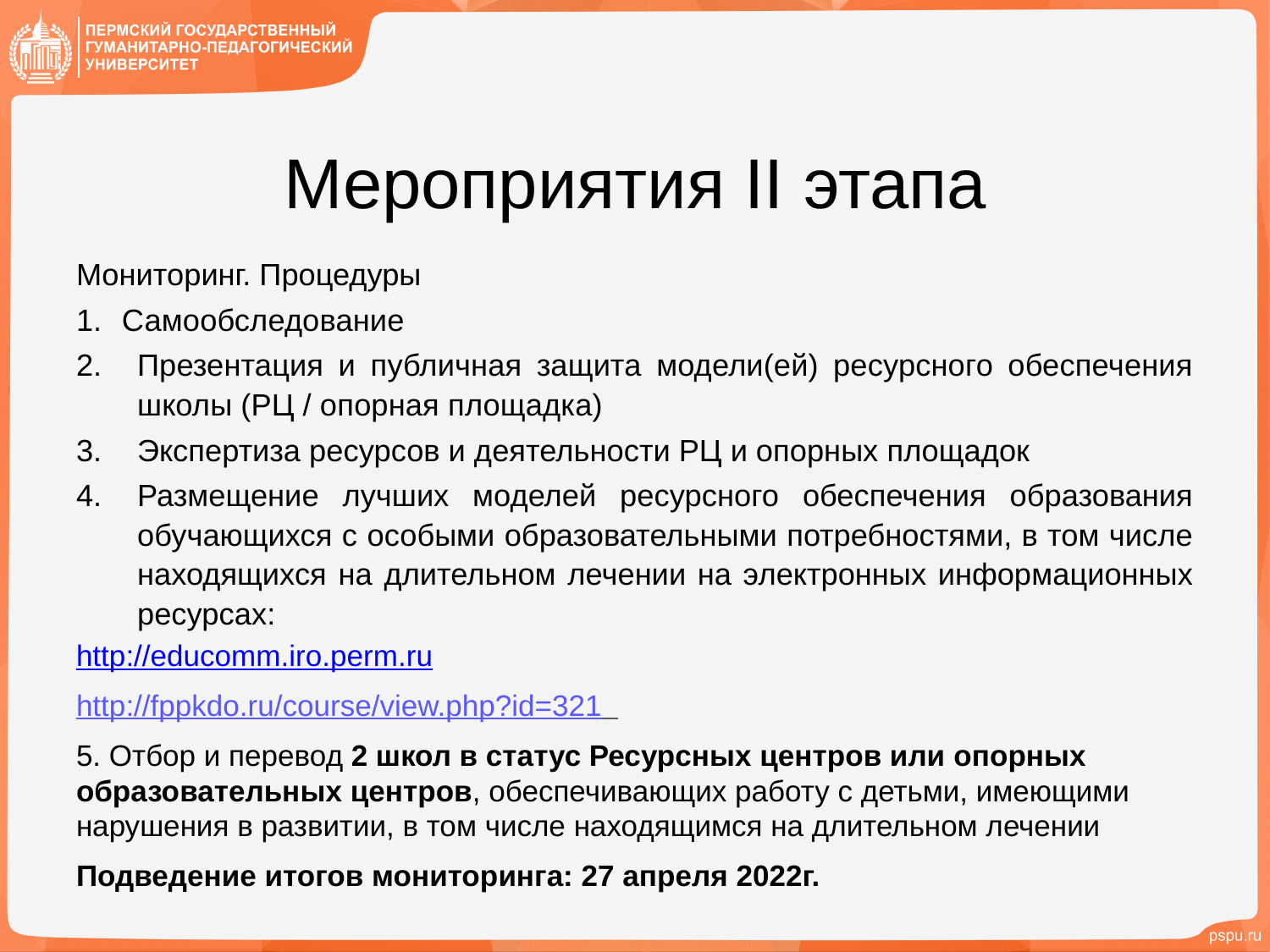

# Мероприятия II этапа
Мониторинг. Процедуры
Самообследование
Презентация и публичная защита модели(ей) ресурсного обеспечения школы (РЦ / опорная площадка)
Экспертиза ресурсов и деятельности РЦ и опорных площадок
Размещение лучших моделей ресурсного обеспечения образования обучающихся с особыми образовательными потребностями, в том числе находящихся на длительном лечении на электронных информационных ресурсах:
http://educomm.iro.perm.ru
http://fppkdo.ru/course/view.php?id=321
5. Отбор и перевод 2 школ в статус Ресурсных центров или опорных образовательных центров, обеспечивающих работу с детьми, имеющими нарушения в развитии, в том числе находящимся на длительном лечении
Подведение итогов мониторинга: 27 апреля 2022г.